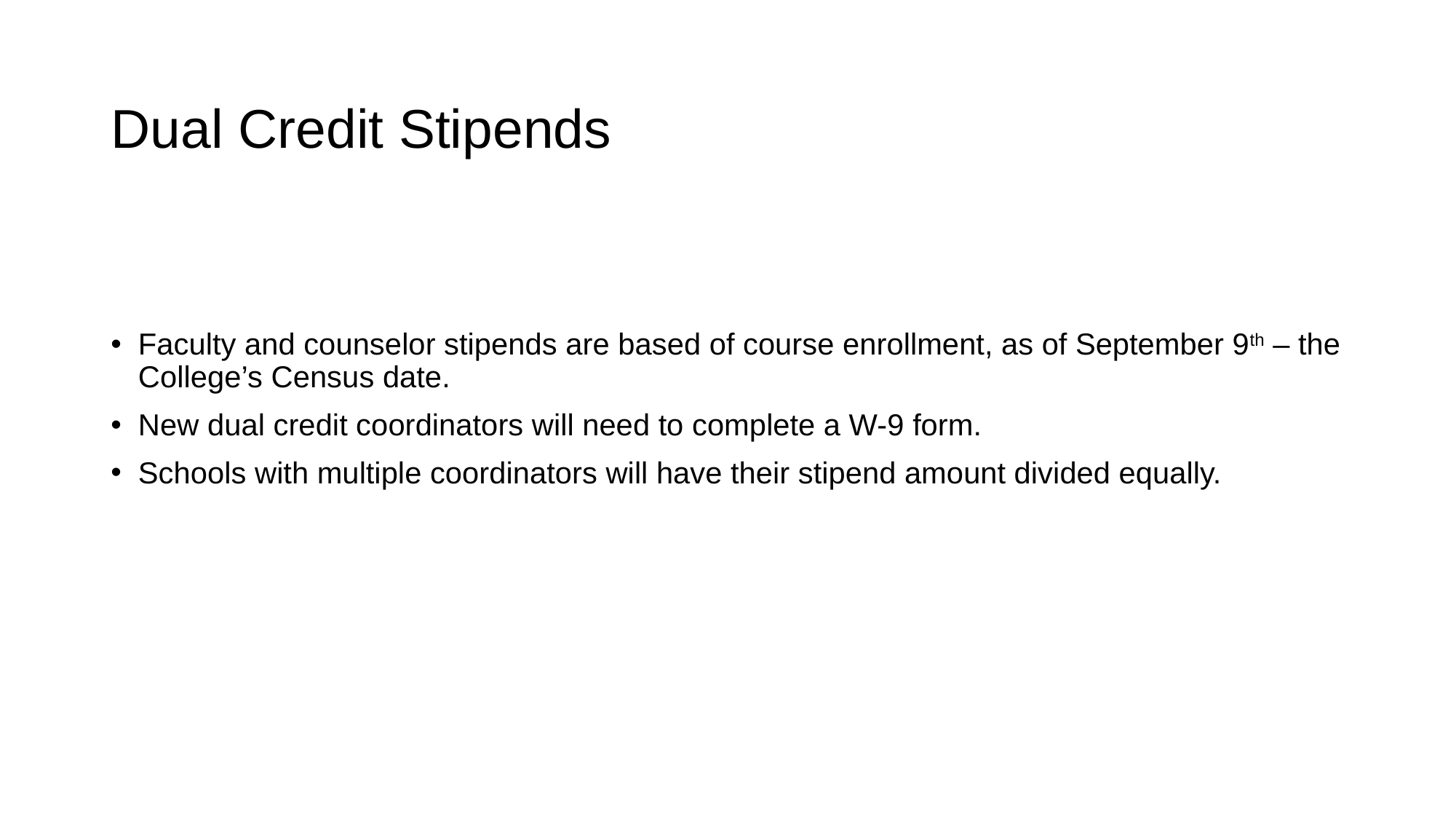

# Dual Credit Stipends
Faculty and counselor stipends are based of course enrollment, as of September 9th – the College’s Census date.
New dual credit coordinators will need to complete a W-9 form.
Schools with multiple coordinators will have their stipend amount divided equally.